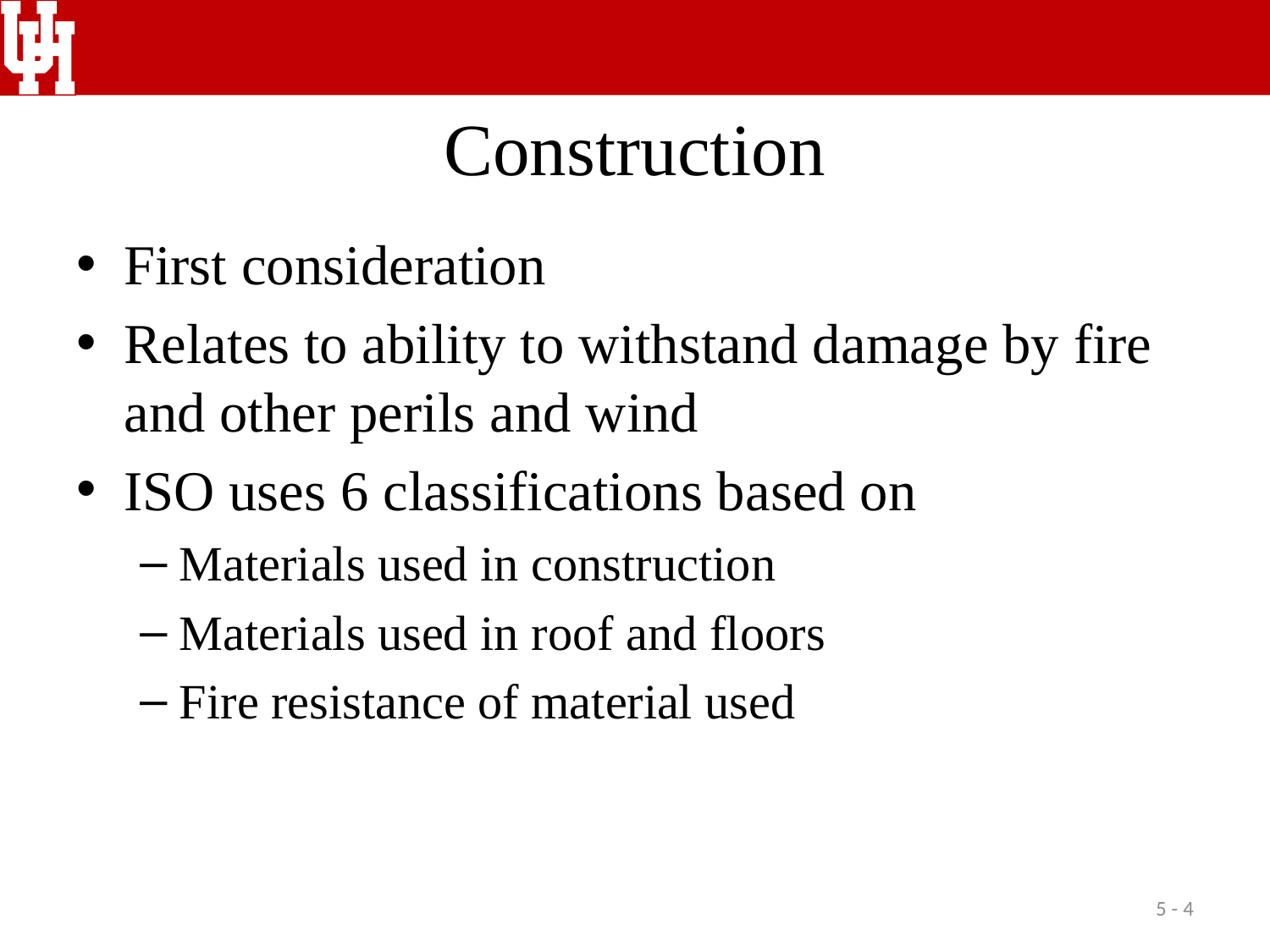

# Construction
First consideration
Relates to ability to withstand damage by fire and other perils and wind
ISO uses 6 classifications based on
Materials used in construction
Materials used in roof and floors
Fire resistance of material used
5 - 4